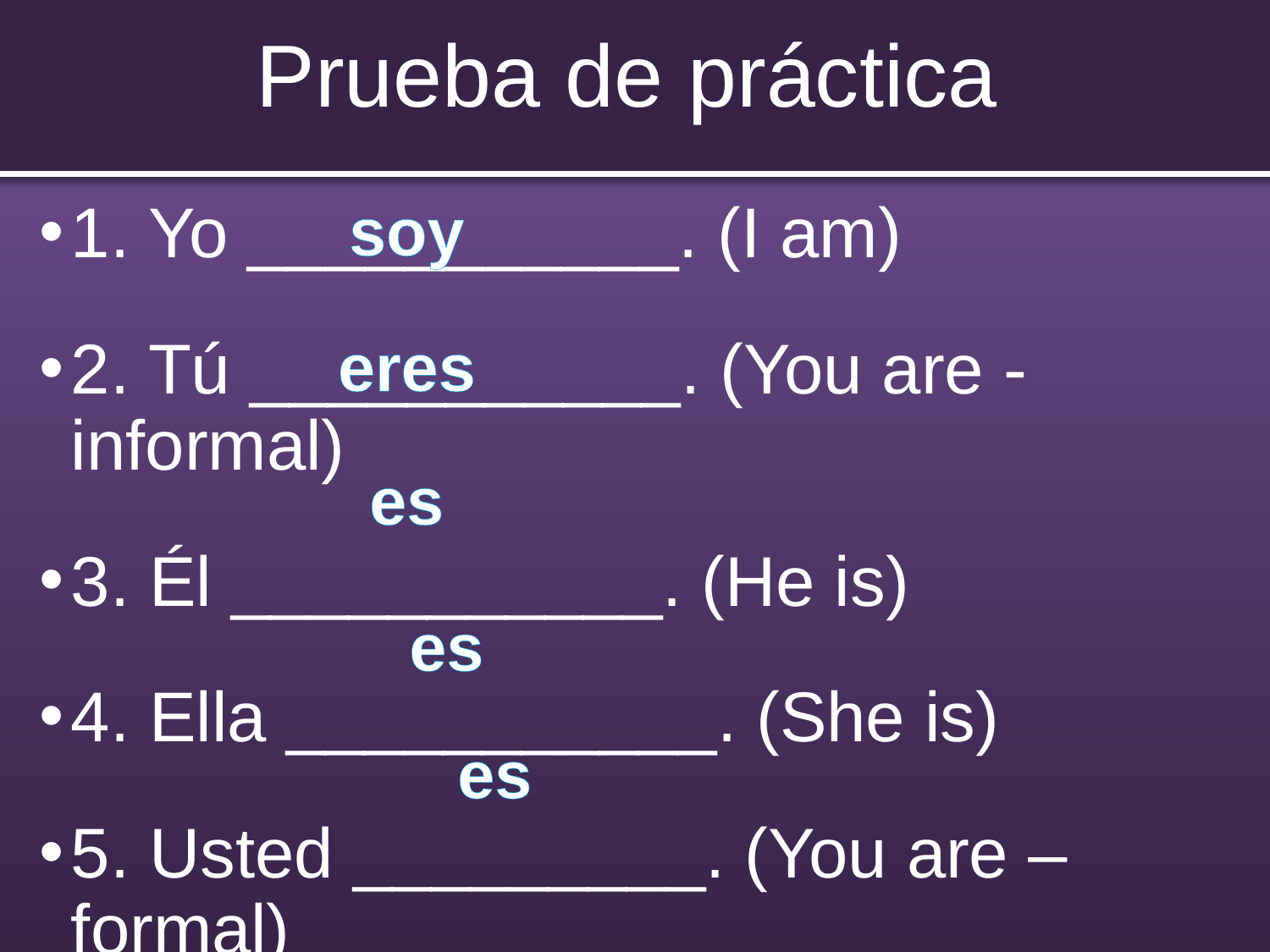

# Prueba de práctica
soy
1. Yo ___________. (I am)
2. Tú ___________. (You are - informal)
3. Él ___________. (He is)
4. Ella ___________. (She is)
5. Usted _________. (You are – formal)
eres
es
es
es